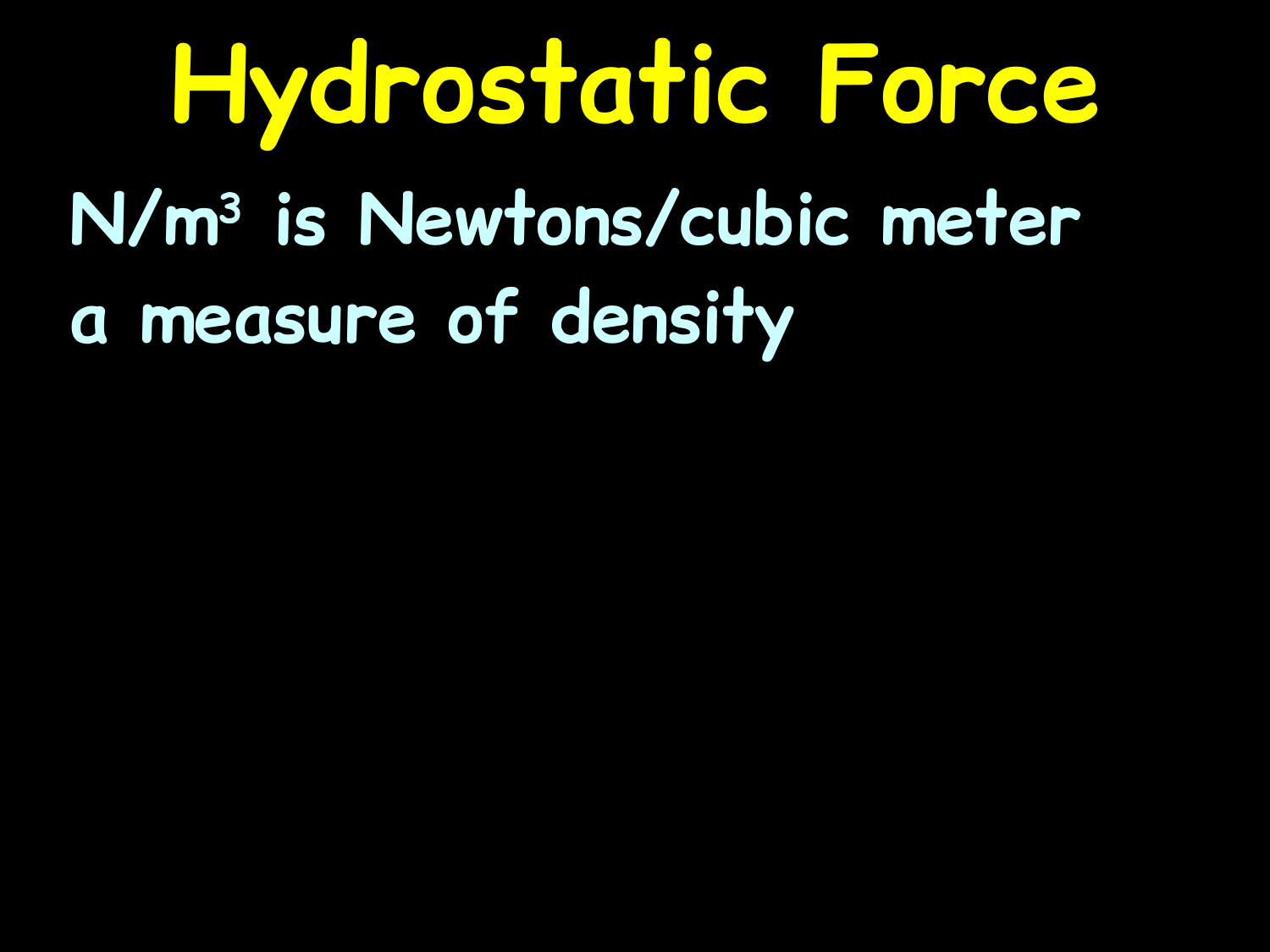

# Hydrostatic Force
N/m3 is Newtons/cubic meter
a measure of density